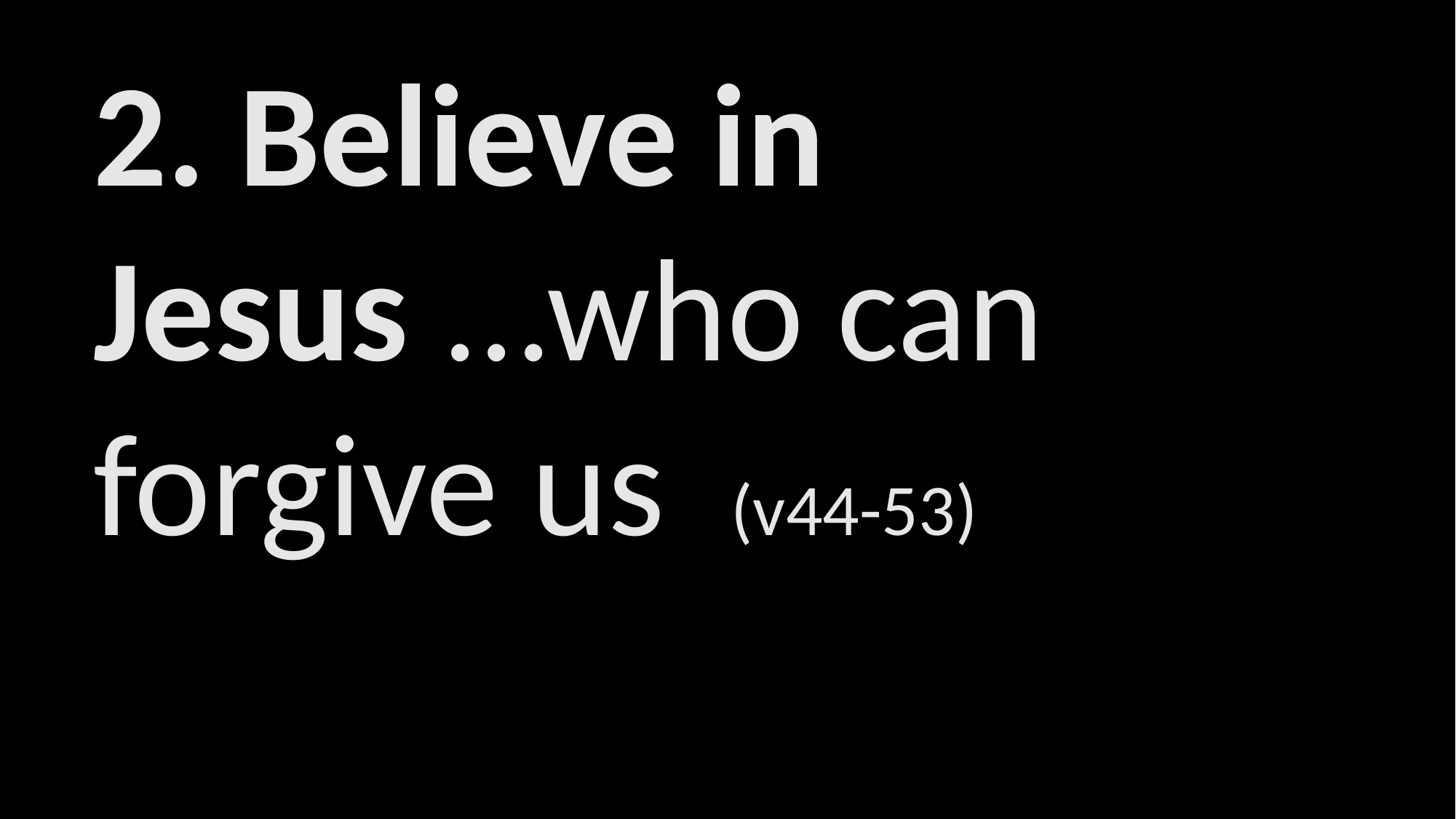

2. Believe in Jesus ...who can forgive us  (v44-53)